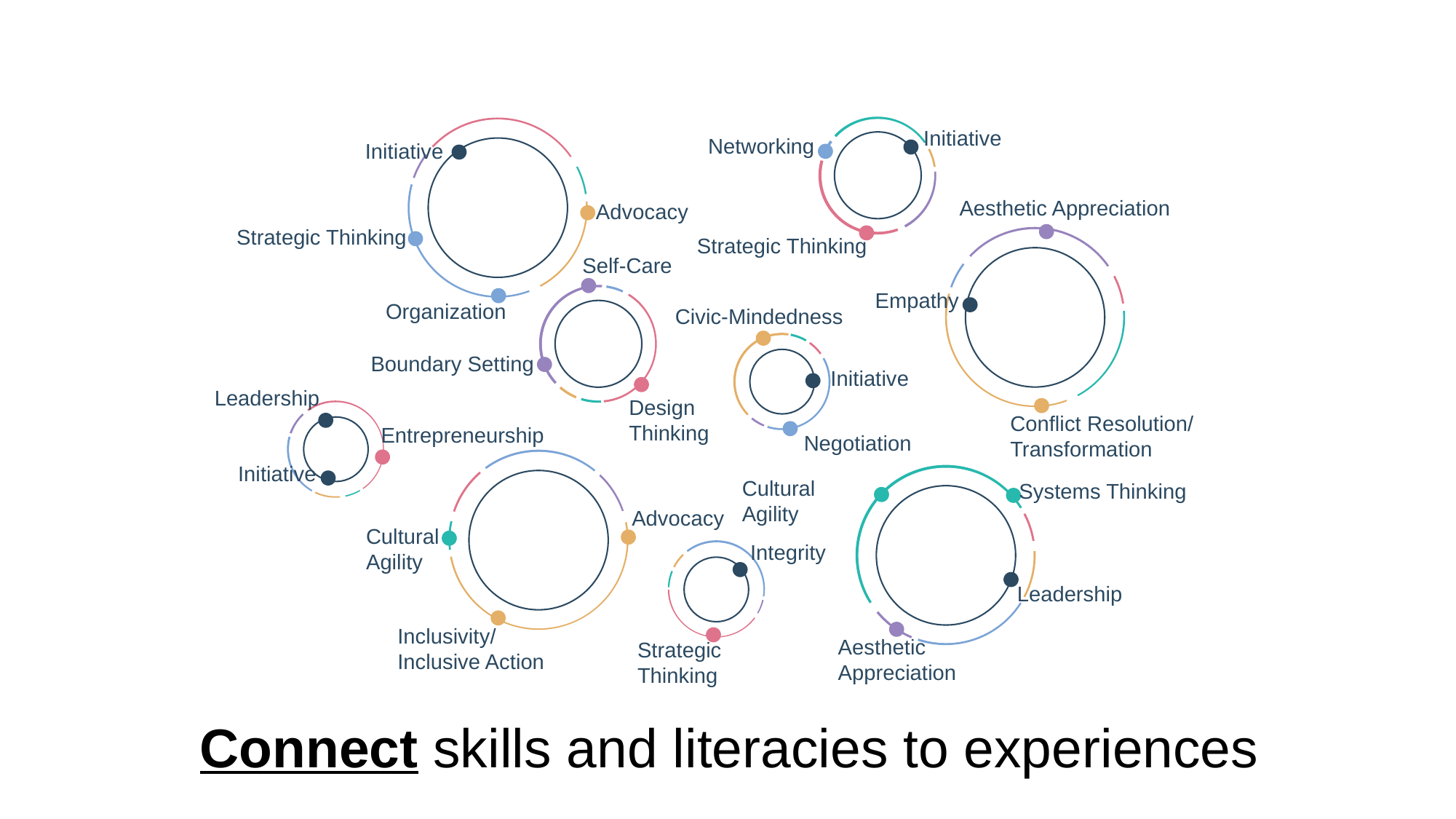

Initiative

Networking

Initiative

Aesthetic Appreciation
Advocacy

Strategic Thinking

Strategic Thinking

Self-Care

Empathy

Organization

Civic-Mindedness

Boundary Setting

Initiative

Leadership
Design Thinking

Conflict Resolution/
Transformation

Entrepreneurship

Negotiation

Initiative

Cultural Agility

Systems Thinking

Advocacy
Cultural Agility

Integrity

Leadership

Inclusivity/
Inclusive Action

Aesthetic
Appreciation
Strategic
Thinking
Connect skills and literacies to experiences